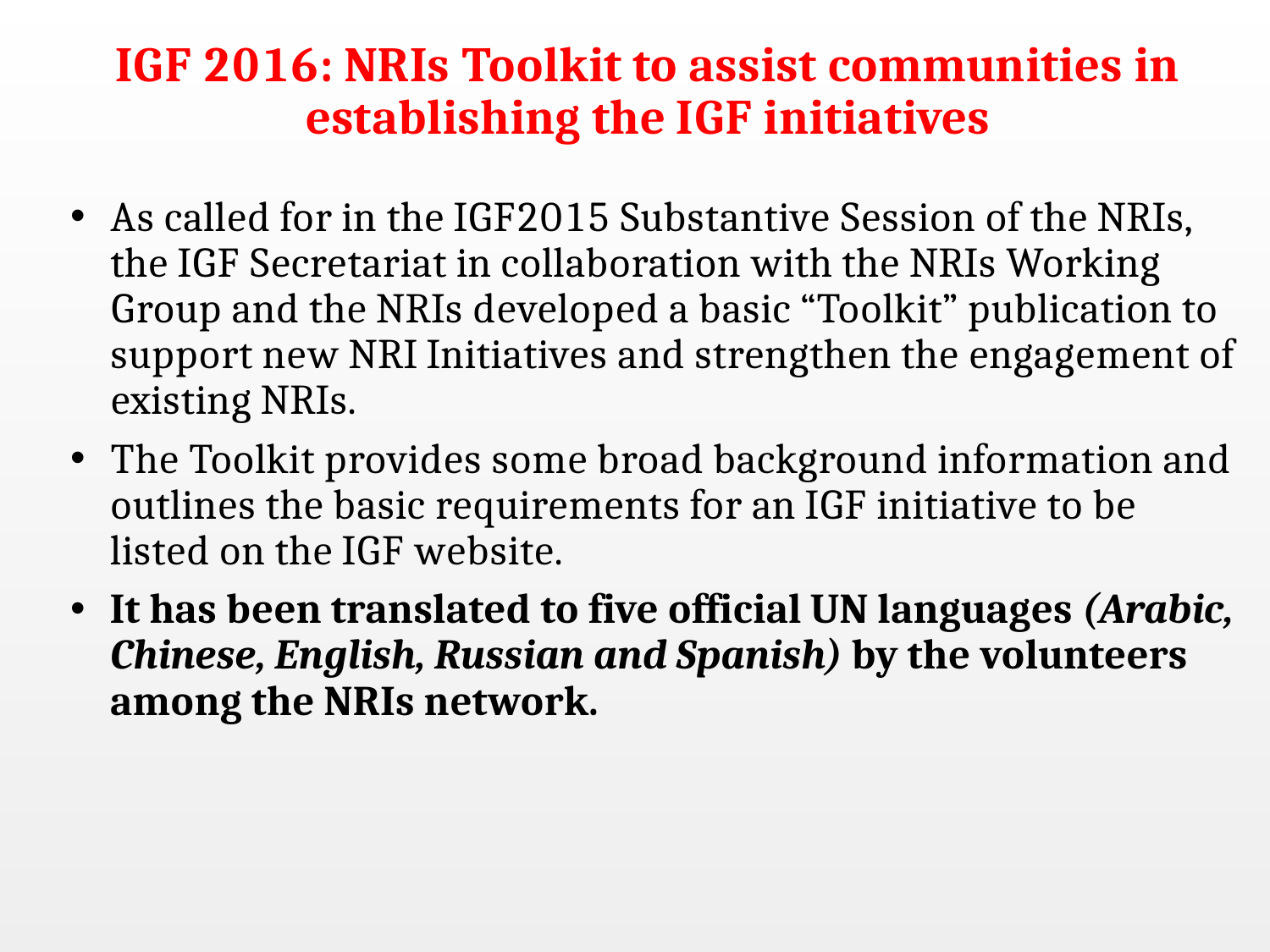

# IGF 2016: NRIs Toolkit to assist communities in establishing the IGF initiatives
As called for in the IGF2015 Substantive Session of the NRIs, the IGF Secretariat in collaboration with the NRIs Working Group and the NRIs developed a basic “Toolkit” publication to support new NRI Initiatives and strengthen the engagement of existing NRIs.
The Toolkit provides some broad background information and outlines the basic requirements for an IGF initiative to be listed on the IGF website.
It has been translated to five official UN languages (Arabic, Chinese, English, Russian and Spanish) by the volunteers among the NRIs network.